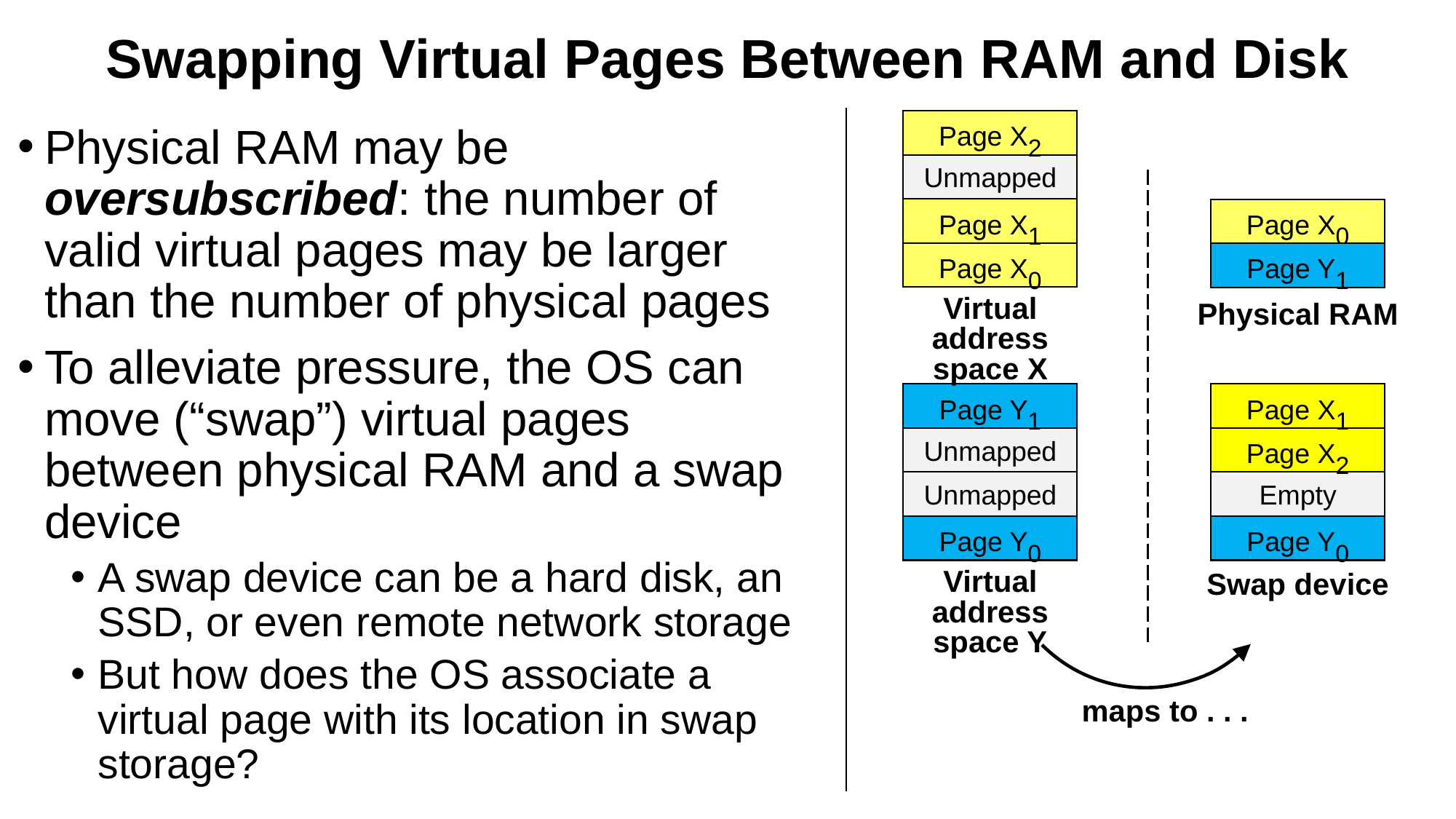

# Swapping Virtual Pages Between RAM and Disk
Page X2
Unmapped
Page X1
Page X0
Virtual address
space X
Physical RAM may be oversubscribed: the number of valid virtual pages may be larger than the number of physical pages
To alleviate pressure, the OS can move (“swap”) virtual pages between physical RAM and a swap device
A swap device can be a hard disk, an SSD, or even remote network storage
But how does the OS associate a virtual page with its location in swap storage?
Page X0
Page Y1
Physical RAM
Page Y1
Unmapped
Unmapped
Page Y0
Virtual address
space Y
Page X1
Page X2
Empty
Page Y0
Swap device

maps to . . .